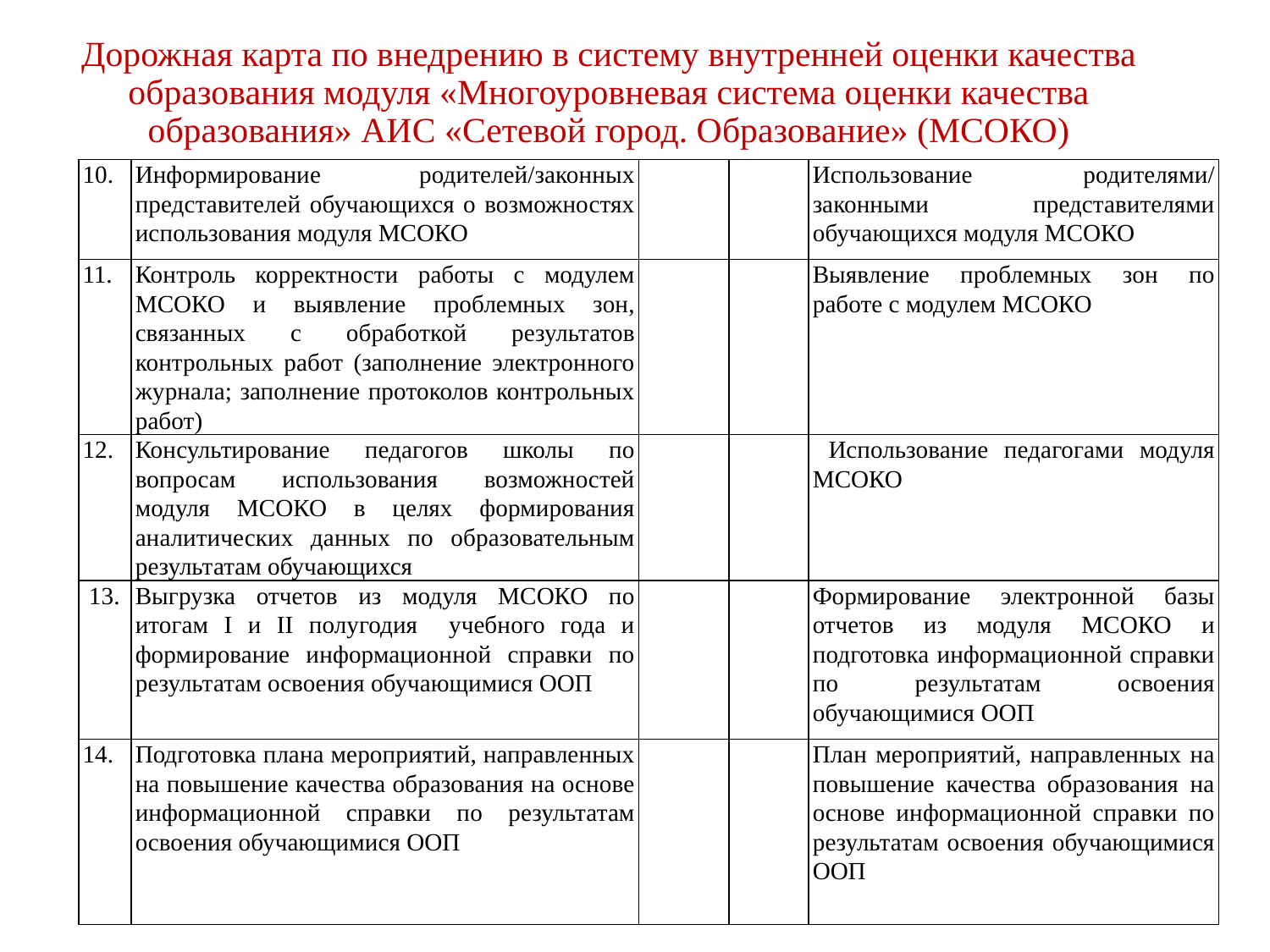

# Дорожная карта по внедрению в систему внутренней оценки качества образования модуля «Многоуровневая система оценки качества образования» АИС «Сетевой город. Образование» (МСОКО)
| 10. | Информирование родителей/законных представителей обучающихся о возможностях использования модуля МСОКО |  |  | Использование родителями/ законными представителями обучающихся модуля МСОКО |
| --- | --- | --- | --- | --- |
| 11. | Контроль корректности работы с модулем МСОКО и выявление проблемных зон, связанных с обработкой результатов контрольных работ (заполнение электронного журнала; заполнение протоколов контрольных работ) |  |  | Выявление проблемных зон по работе с модулем МСОКО |
| 12. | Консультирование педагогов школы по вопросам использования возможностей модуля МСОКО в целях формирования аналитических данных по образовательным результатам обучающихся |  |  | Использование педагогами модуля МСОКО |
| 13. | Выгрузка отчетов из модуля МСОКО по итогам I и II полугодия учебного года и формирование информационной справки по результатам освоения обучающимися ООП |  |  | Формирование электронной базы отчетов из модуля МСОКО и подготовка информационной справки по результатам освоения обучающимися ООП |
| 14. | Подготовка плана мероприятий, направленных на повышение качества образования на основе информационной справки по результатам освоения обучающимися ООП |  |  | План мероприятий, направленных на повышение качества образования на основе информационной справки по результатам освоения обучающимися ООП |